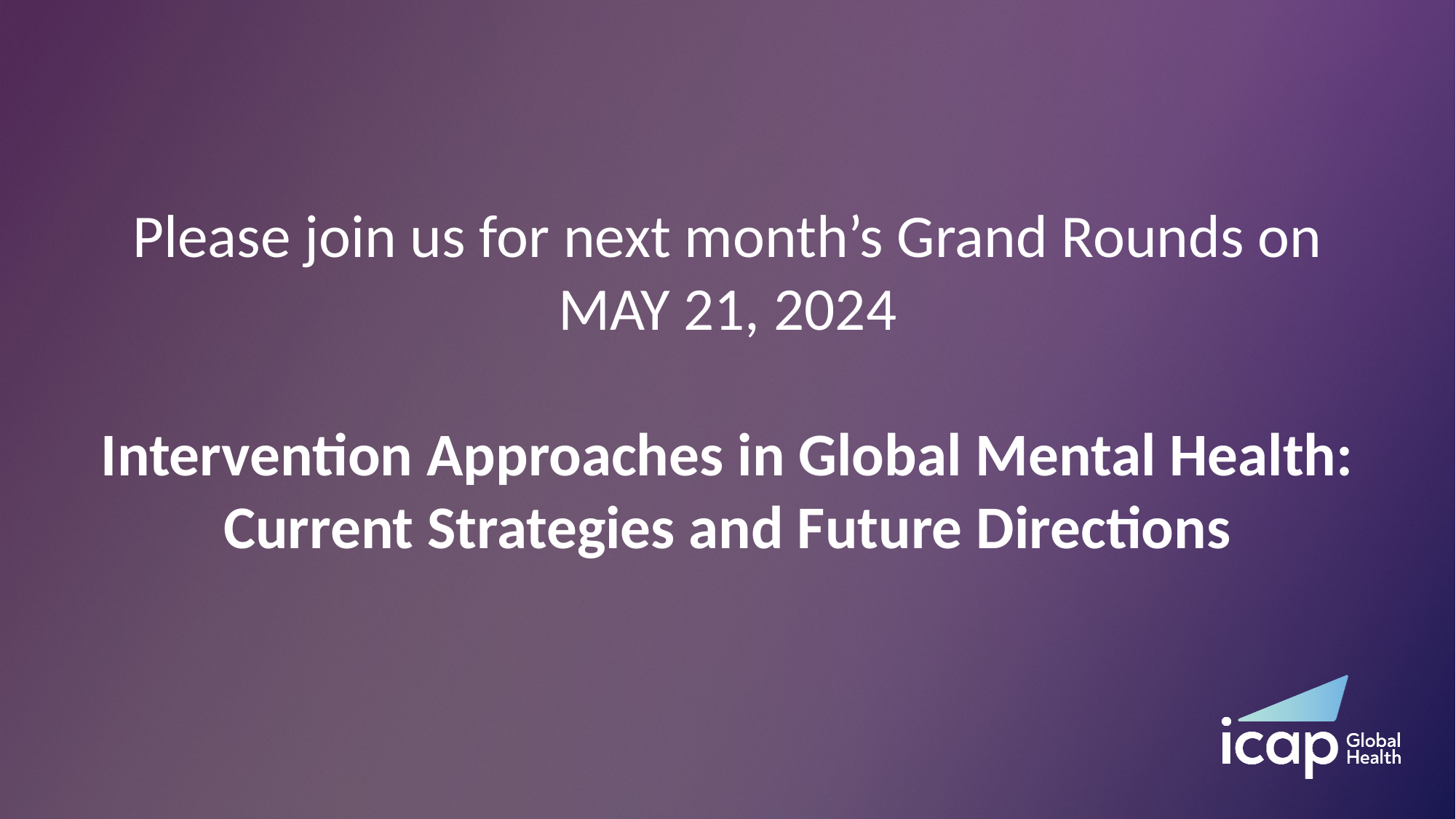

Please join us for next month’s Grand Rounds on
MAY 21, 2024

Intervention Approaches in Global Mental Health: Current Strategies and Future Directions